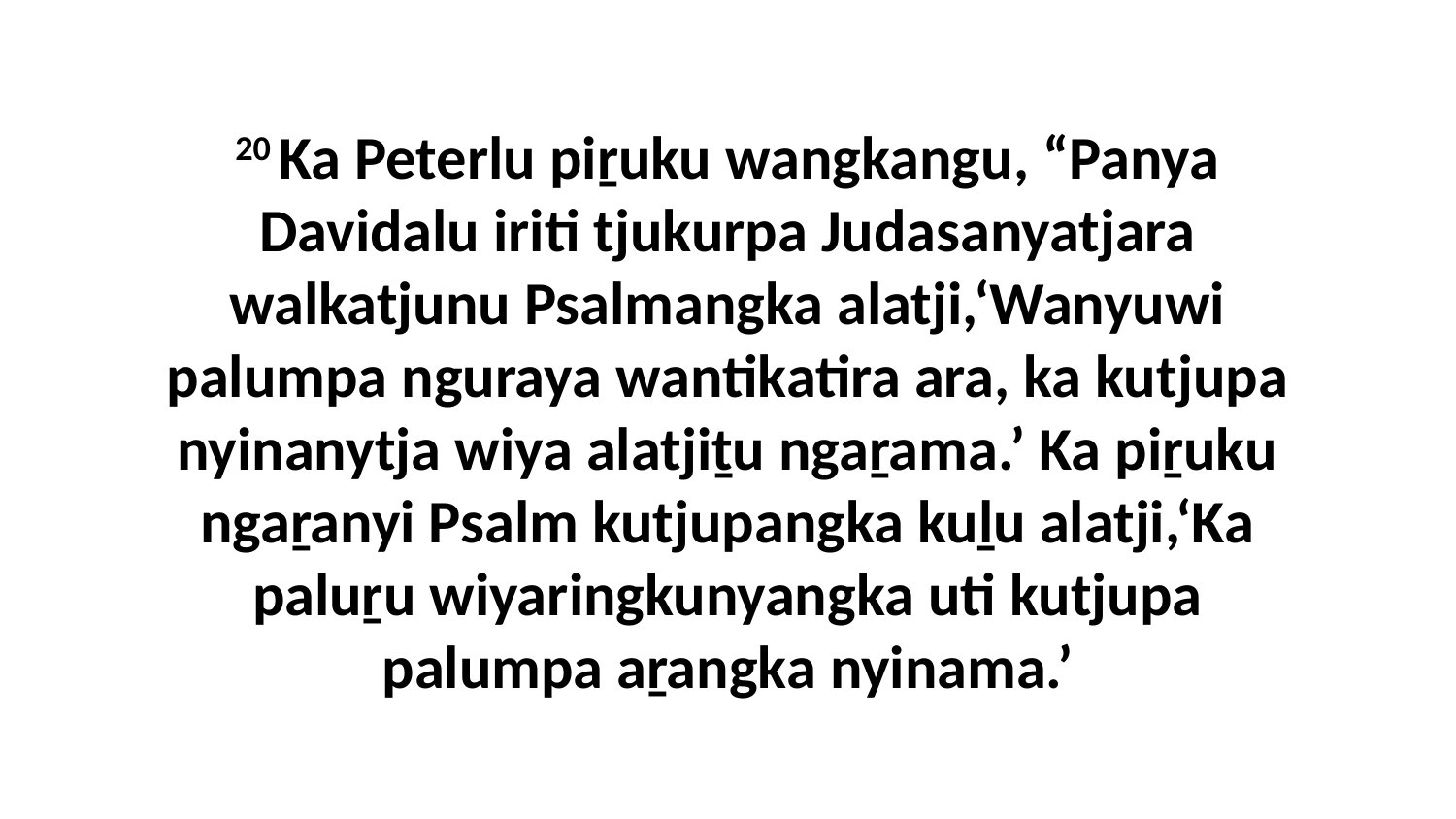

20 Ka Peterlu piṟuku wangkangu, “Panya Davidalu iriti tjukurpa Judasanyatjara walkatjunu Psalmangka alatji,‘Wanyuwi palumpa nguraya wantikatira ara, ka kutjupa nyinanytja wiya alatjiṯu ngaṟama.’ Ka piṟuku ngaṟanyi Psalm kutjupangka kuḻu alatji,‘Ka paluṟu wiyaringkunyangka uti kutjupa palumpa aṟangka nyinama.’